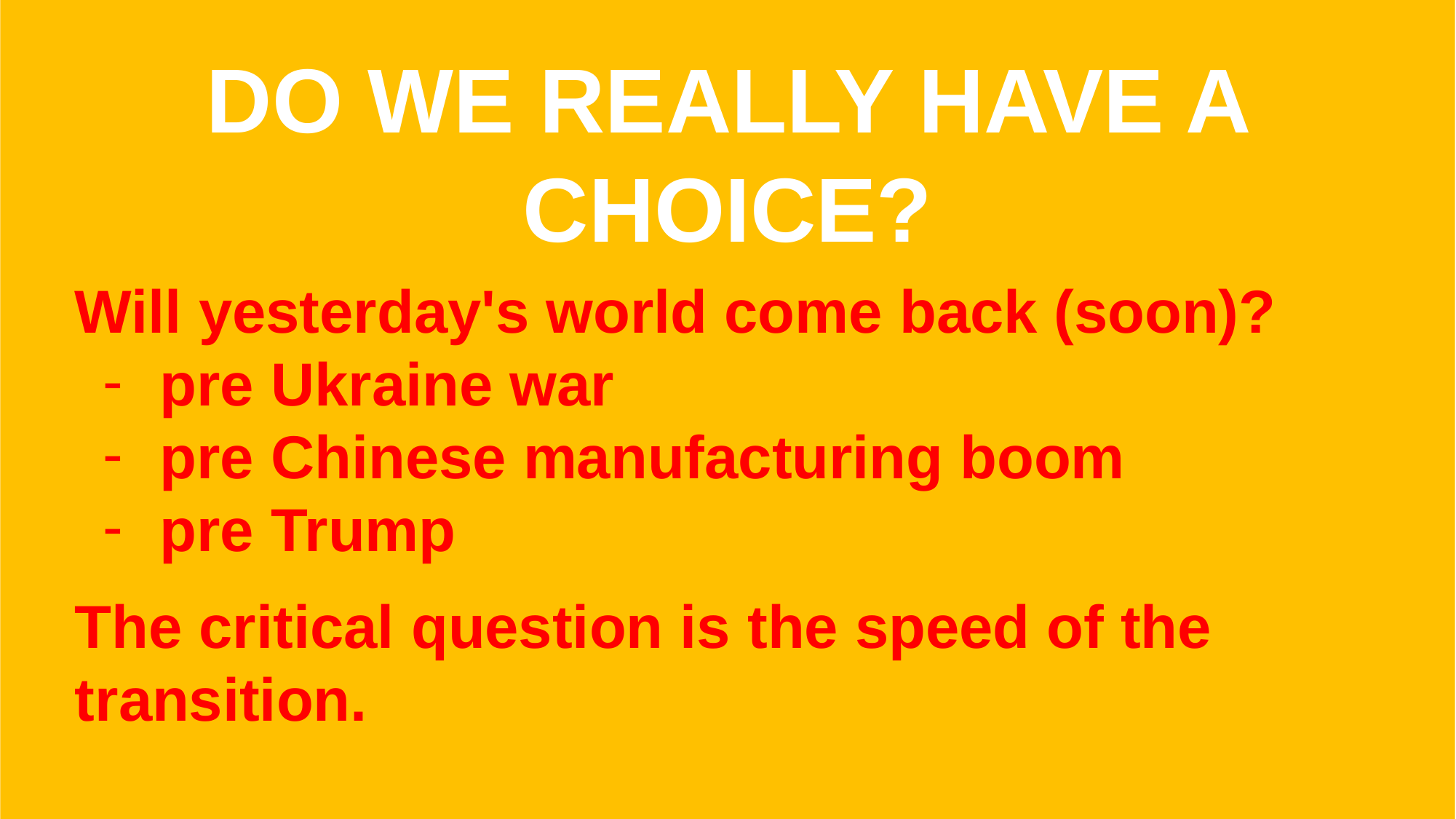

DO WE REALLY HAVE A CHOICE?
Will yesterday's world come back (soon)?
pre Ukraine war
pre Chinese manufacturing boom
pre Trump
The critical question is the speed of the transition.